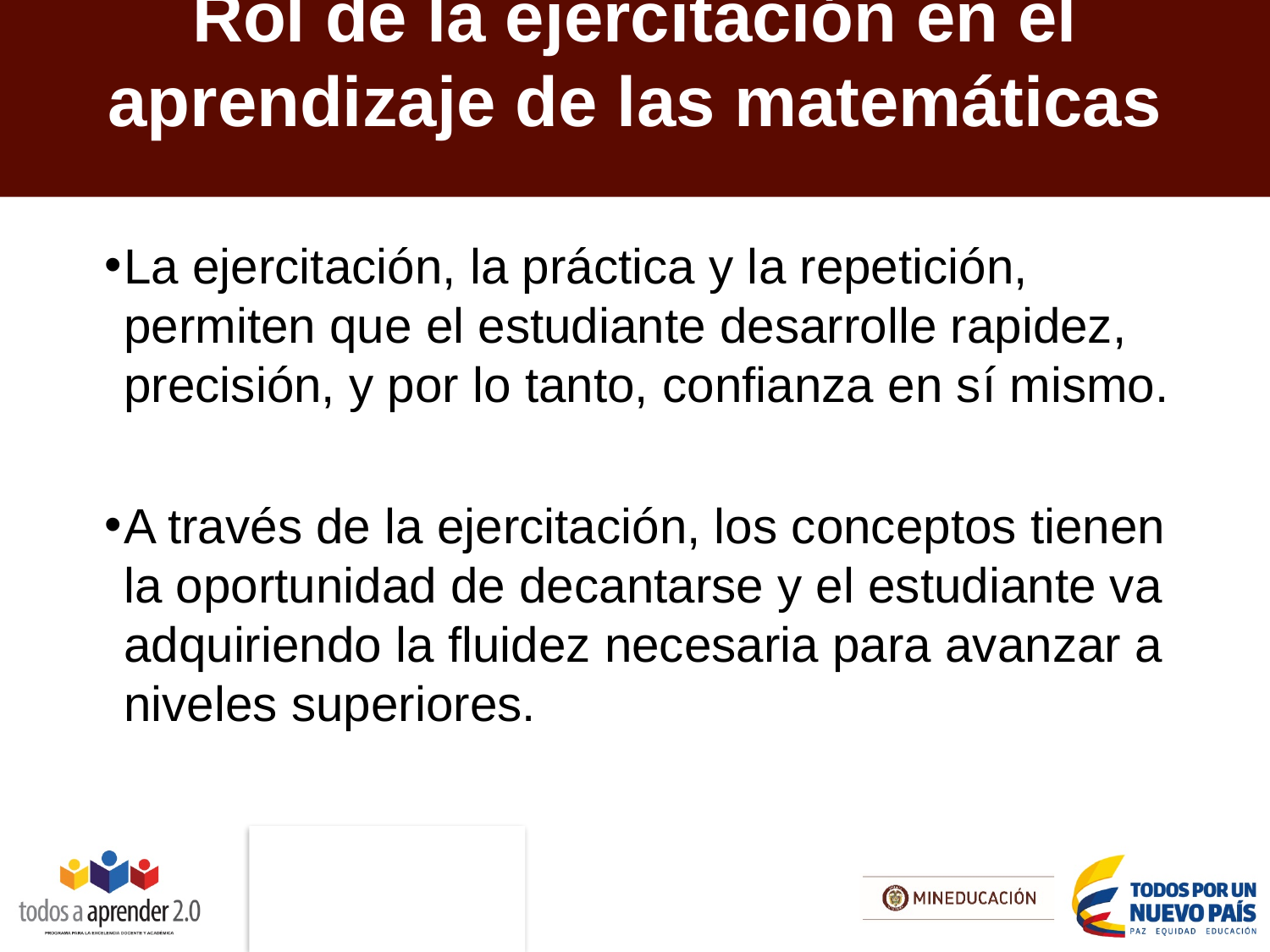

# Rol de la ejercitación en el aprendizaje de las matemáticas
La ejercitación, la práctica y la repetición, permiten que el estudiante desarrolle rapidez, precisión, y por lo tanto, confianza en sí mismo.

A través de la ejercitación, los conceptos tienen la oportunidad de decantarse y el estudiante va adquiriendo la fluidez necesaria para avanzar a niveles superiores.